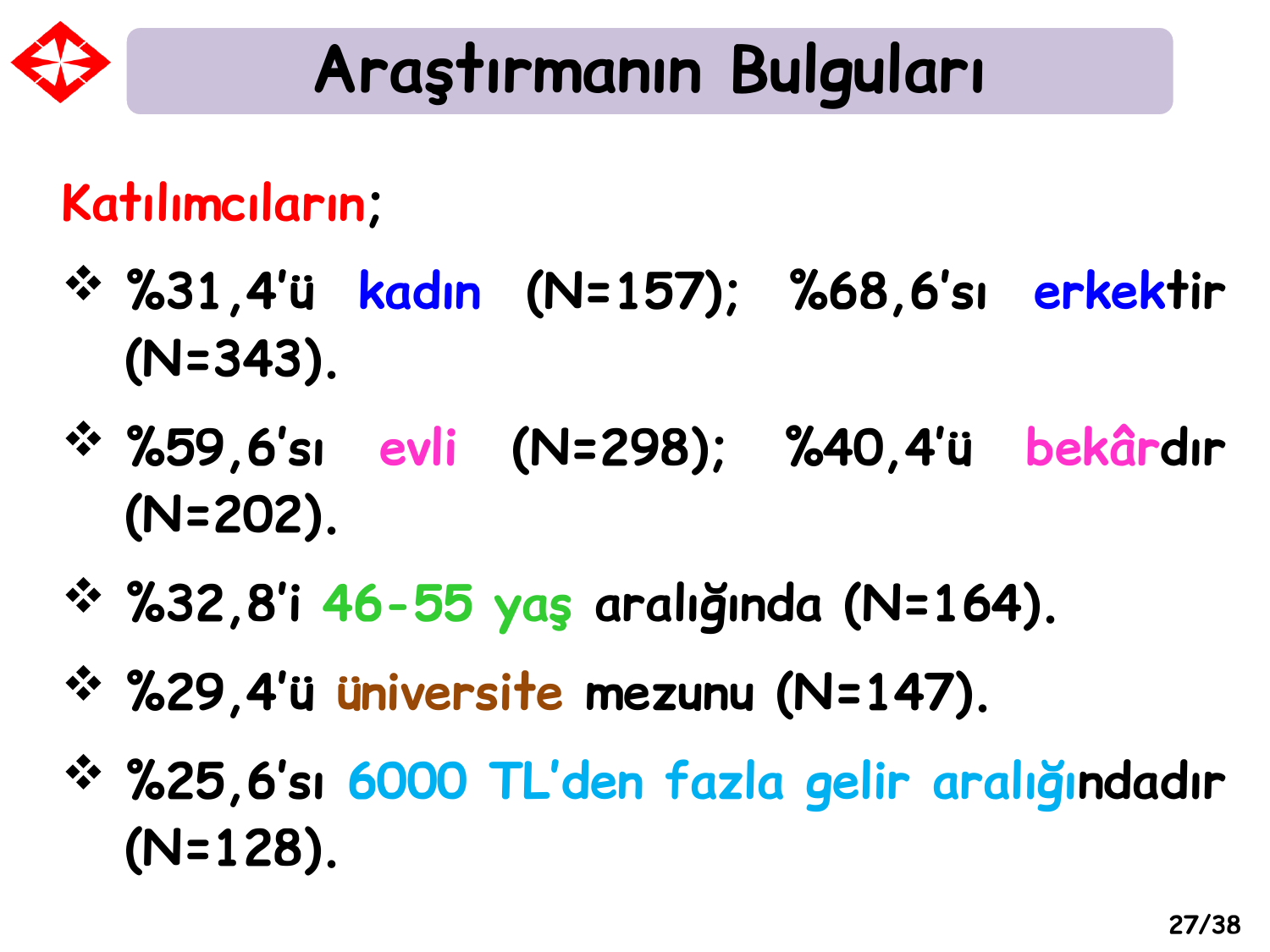

Araştırmanın Bulguları
Katılımcıların;
%31,4’ü kadın (N=157); %68,6’sı erkektir (N=343).
%59,6’sı evli (N=298); %40,4’ü bekârdır (N=202).
%32,8’i 46-55 yaş aralığında (N=164).
%29,4’ü üniversite mezunu (N=147).
%25,6’sı 6000 TL’den fazla gelir aralığındadır (N=128).